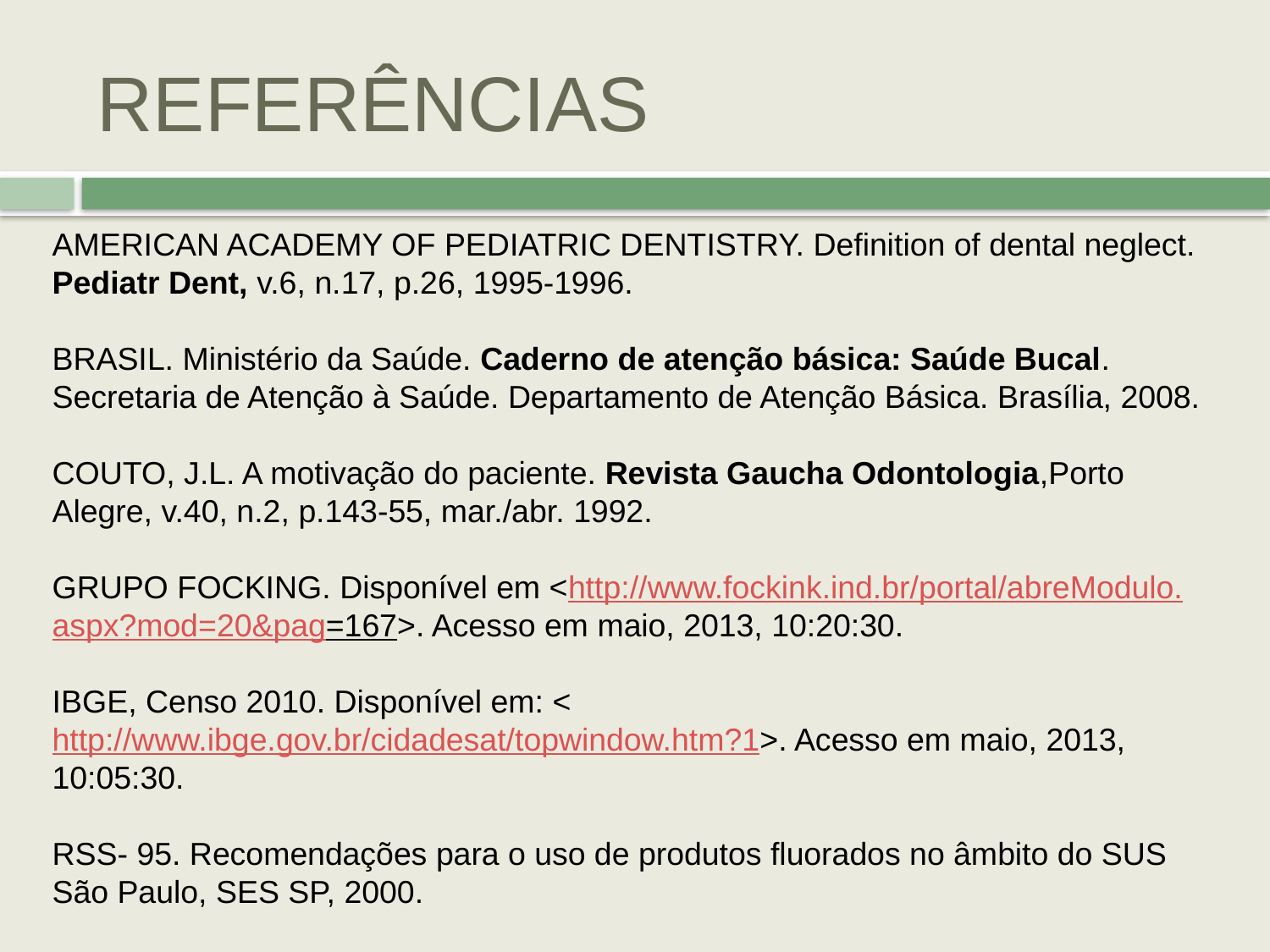

# REFERÊNCIAS
AMERICAN ACADEMY OF PEDIATRIC DENTISTRY. Definition of dental neglect. Pediatr Dent, v.6, n.17, p.26, 1995-1996.

BRASIL. Ministério da Saúde. Caderno de atenção básica: Saúde Bucal. Secretaria de Atenção à Saúde. Departamento de Atenção Básica. Brasília, 2008.

COUTO, J.L. A motivação do paciente. Revista Gaucha Odontologia,Porto Alegre, v.40, n.2, p.143-55, mar./abr. 1992.

GRUPO FOCKING. Disponível em <http://www.fockink.ind.br/portal/abreModulo.aspx?mod=20&pag=167>. Acesso em maio, 2013, 10:20:30.

IBGE, Censo 2010. Disponível em: <http://www.ibge.gov.br/cidadesat/topwindow.htm?1>. Acesso em maio, 2013, 10:05:30.

RSS- 95. Recomendações para o uso de produtos fluorados no âmbito do SUS São Paulo, SES SP, 2000.